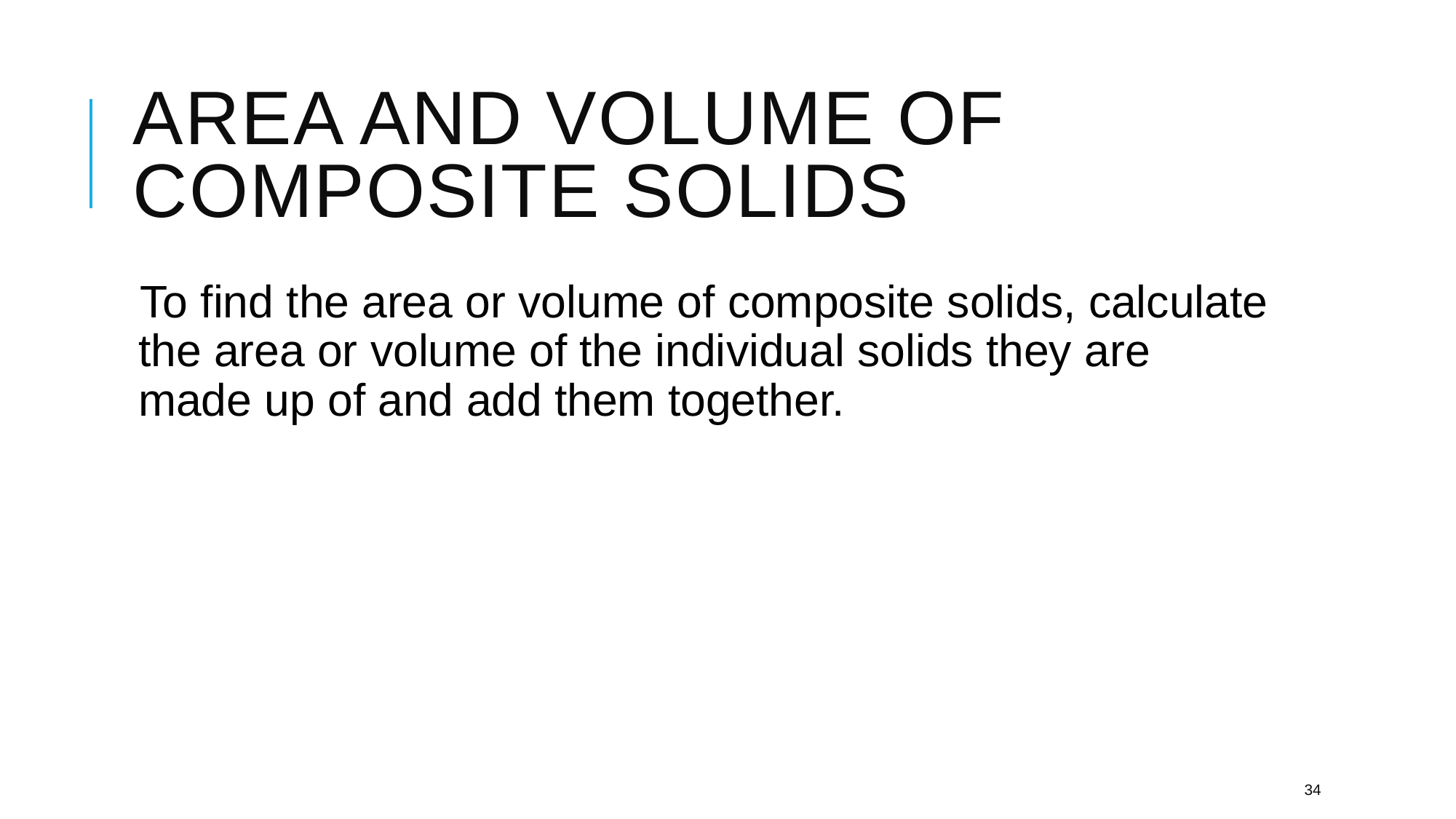

# Area and volume of composite solids
To find the area or volume of composite solids, calculate the area or volume of the individual solids they are made up of and add them together.
34